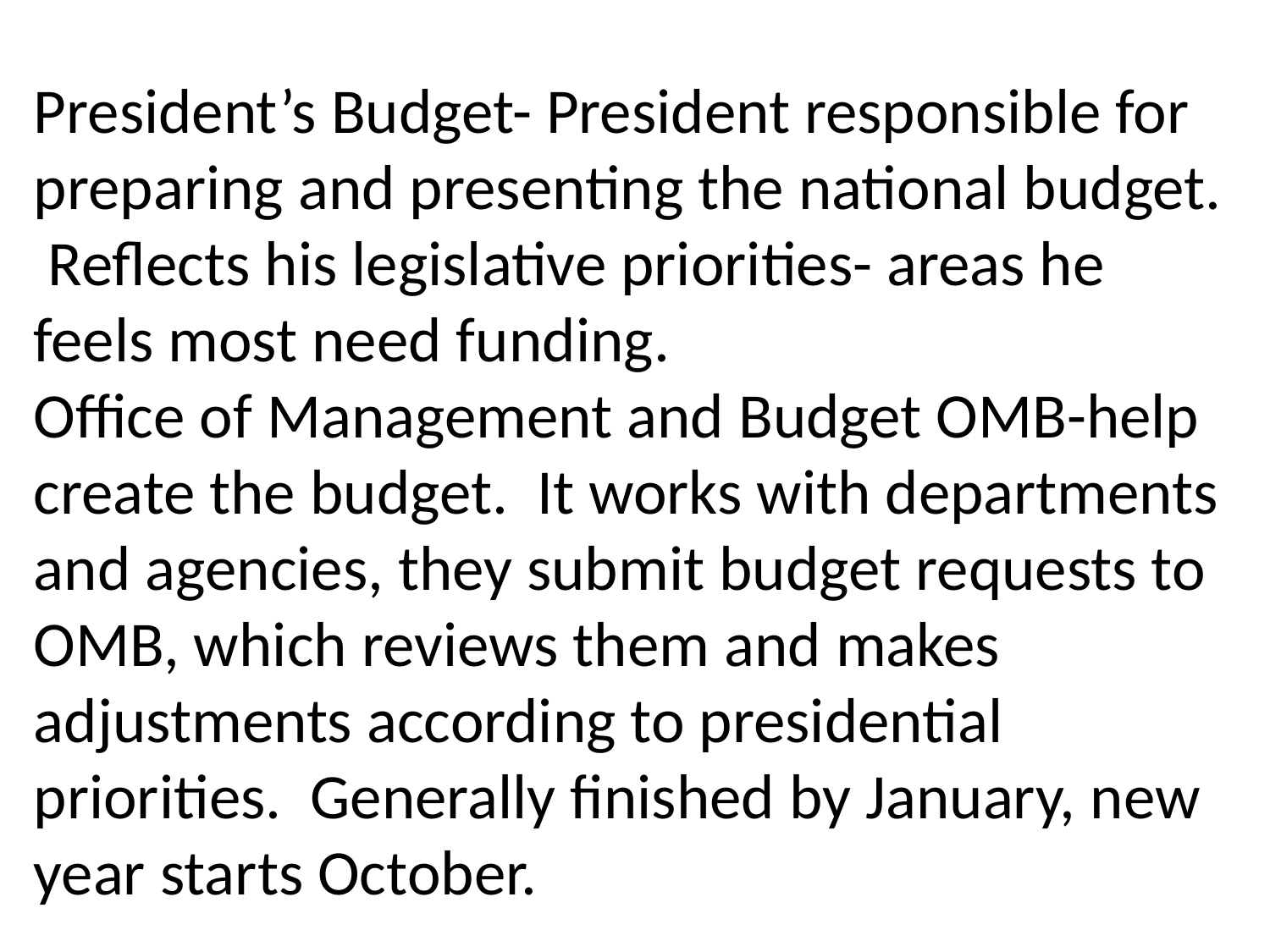

President’s Budget- President responsible for preparing and presenting the national budget.  Reflects his legislative priorities- areas he feels most need funding.
Office of Management and Budget OMB-help create the budget.  It works with departments and agencies, they submit budget requests to OMB, which reviews them and makes adjustments according to presidential priorities.  Generally finished by January, new year starts October.